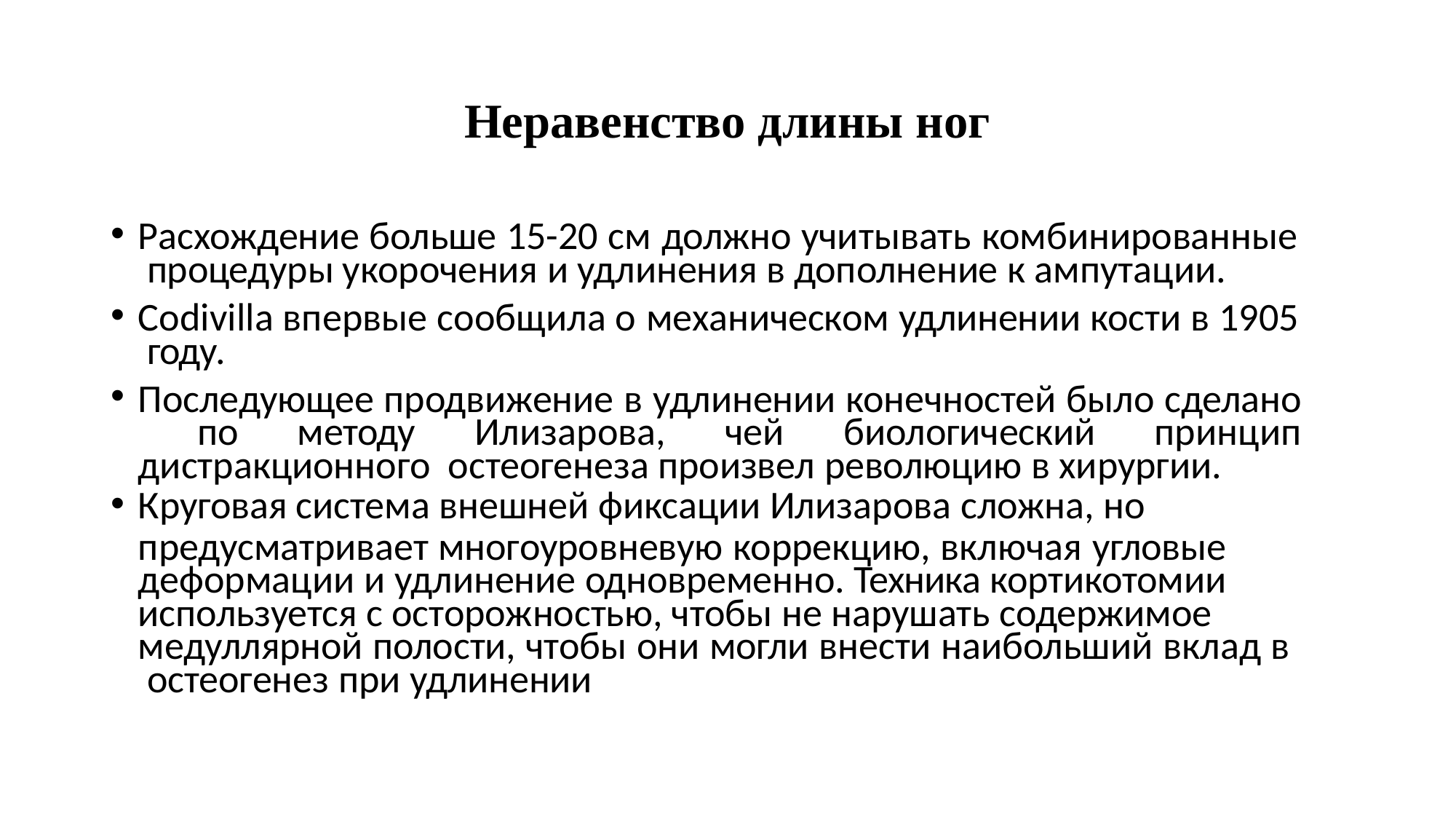

# Неравенство длины ног
Расхождение больше 15-20 см должно учитывать комбинированные  процедуры укорочения и удлинения в дополнение к ампутации.
Codivilla впервые сообщила о механическом удлинении кости в 1905  году.
Последующее продвижение в удлинении конечностей было сделано  по методу Илизарова, чей биологический принцип дистракционного  остеогенеза произвел революцию в хирургии.
Круговая система внешней фиксации Илизарова сложна, но
предусматривает многоуровневую коррекцию, включая угловые  деформации и удлинение одновременно. Техника кортикотомии  используется с осторожностью, чтобы не нарушать содержимое
медуллярной полости, чтобы они могли внести наибольший вклад в  остеогенез при удлинении